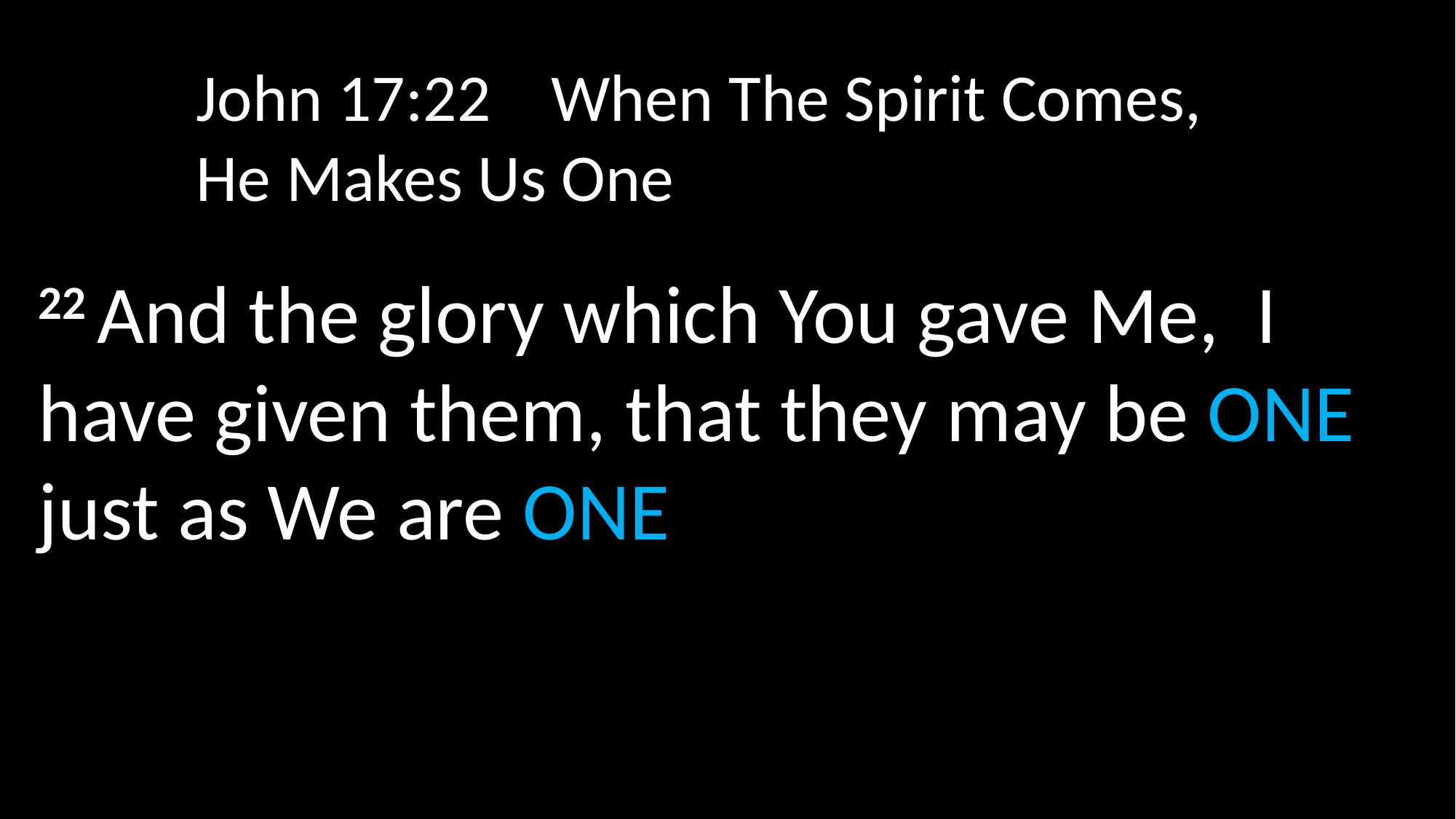

John 17:22    When The Spirit Comes, He Makes Us One
22 And the glory which You gave Me,  I have given them, that they may be ONE just as We are ONE